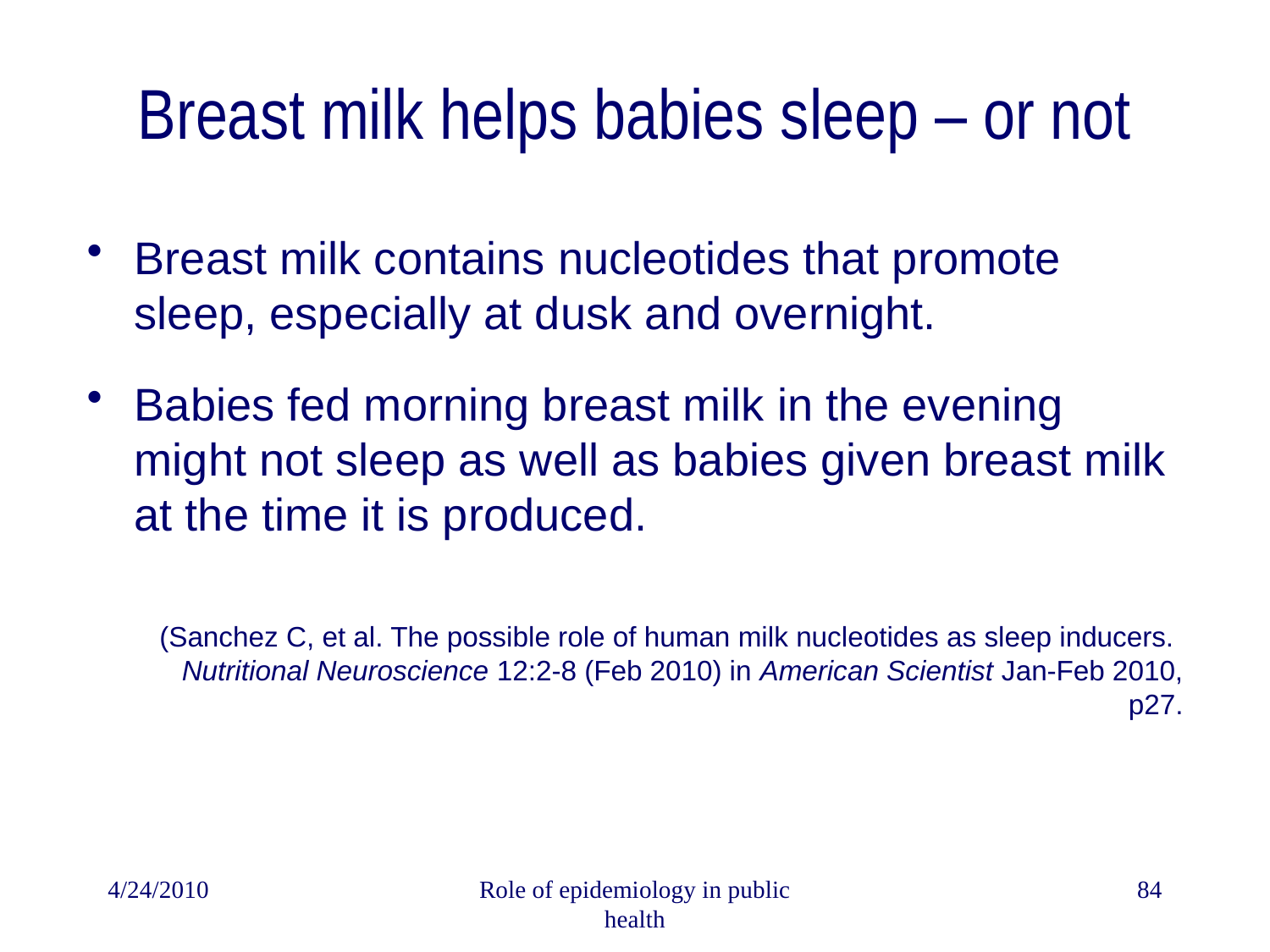

Breast milk helps babies sleep – or not
Breast milk contains nucleotides that promote sleep, especially at dusk and overnight.
Babies fed morning breast milk in the evening might not sleep as well as babies given breast milk at the time it is produced.

(Sanchez C, et al. The possible role of human milk nucleotides as sleep inducers.  Nutritional Neuroscience 12:2-8 (Feb 2010) in American Scientist Jan-Feb 2010, p27.
4/24/2010
Role of epidemiology in public health
84